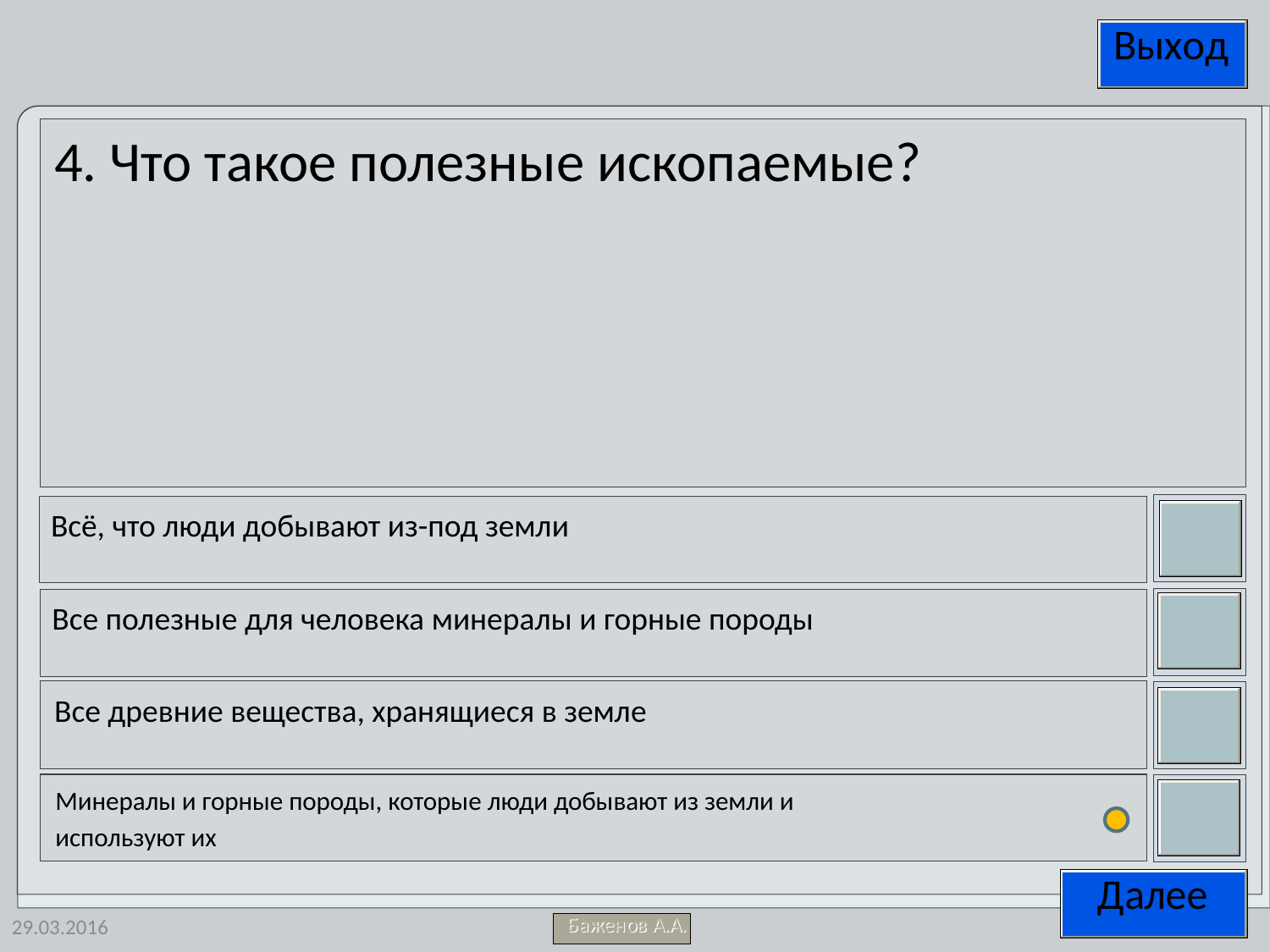

4. Что такое полезные ископаемые?
Всё, что люди добывают из-под земли
Все полезные для человека минералы и горные породы
Все древние вещества, хранящиеся в земле
Минералы и горные породы, которые люди добывают из земли и
используют их
29.03.2016